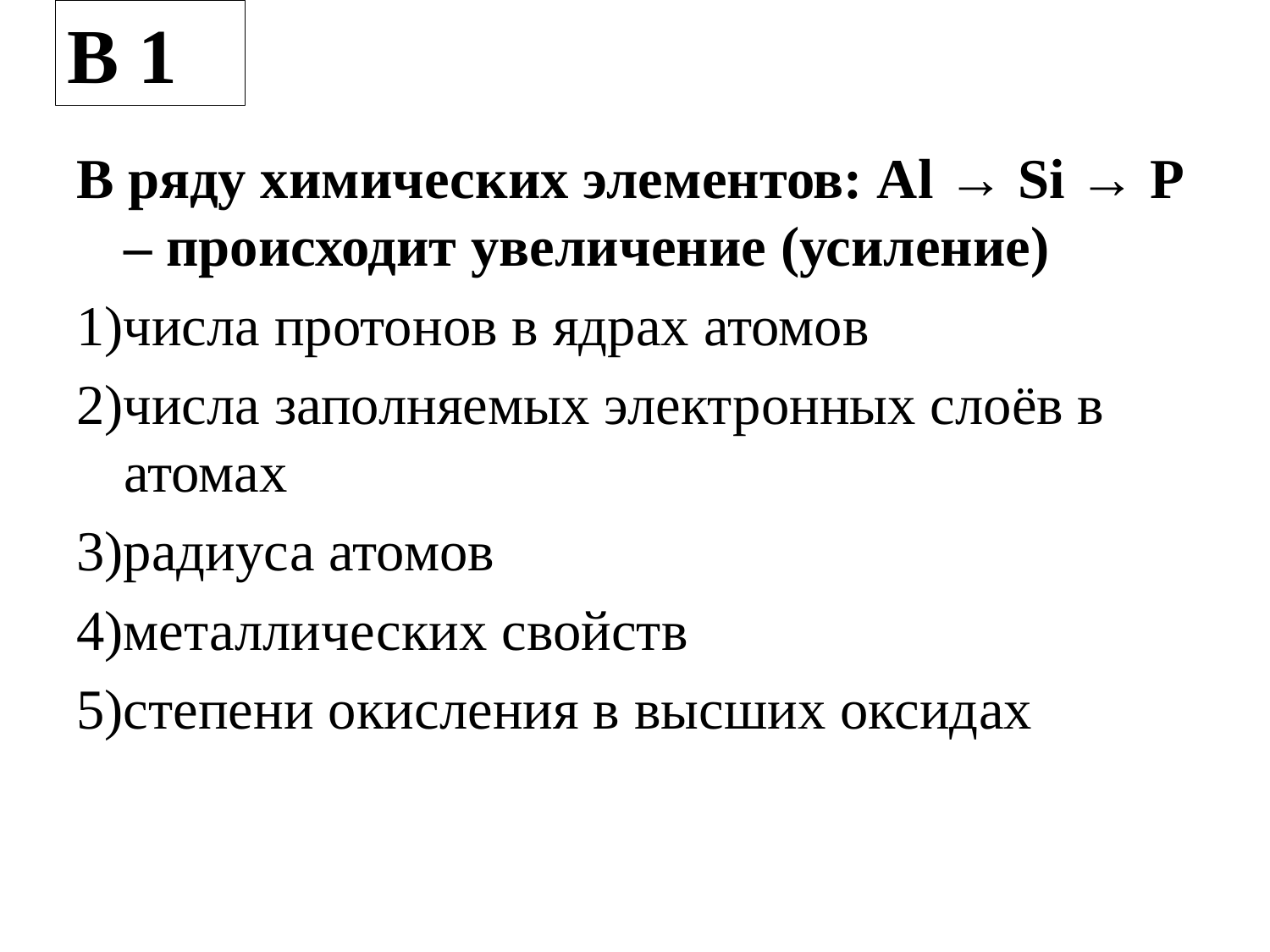

В 1
В ряду химических элементов: Al → Si → P – происходит увеличение (усиление)
1)числа протонов в ядрах атомов
2)числа заполняемых электронных слоёв в атомах
3)радиуса атомов
4)металлических свойств
5)степени окисления в высших оксидах